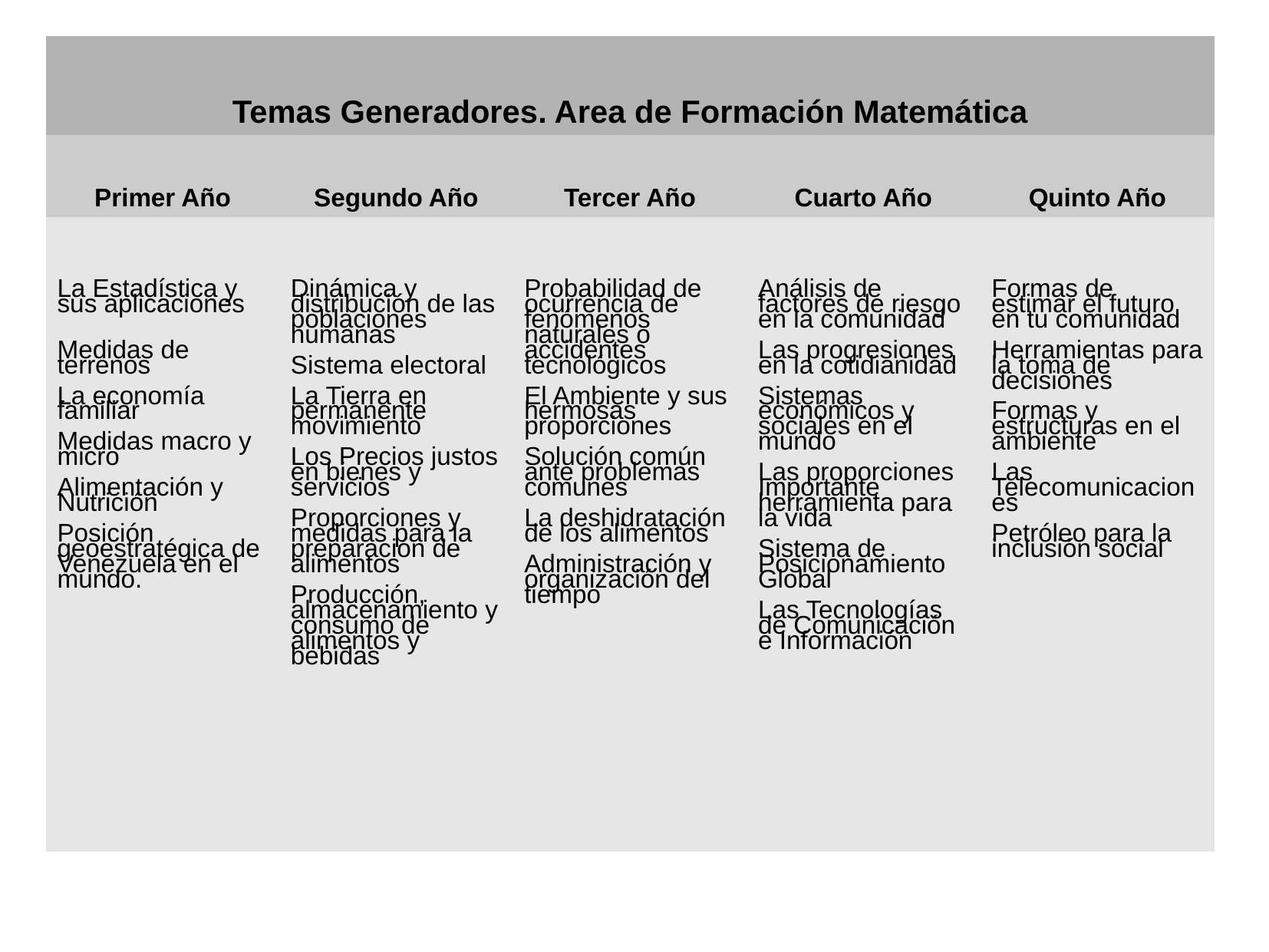

| Temas Generadores. Area de Formación Matemática |  |  |  |  |
| --- | --- | --- | --- | --- |
| Primer Año | Segundo Año | Tercer Año | Cuarto Año | Quinto Año |
| La Estadística y sus aplicaciones Medidas de terrenos La economía familiar Medidas macro y micro Alimentación y Nutrición Posición geoestratégica de Venezuela en el mundo. | Dinámica y distribución de las poblaciones humanas Sistema electoral La Tierra en permanente movimiento Los Precios justos en bienes y servicios Proporciones y medidas para la preparación de alimentos Producción, almacenamiento y consumo de alimentos y bebidas | Probabilidad de ocurrencia de fenómenos naturales o accidentes tecnológicos El Ambiente y sus hermosas proporciones Solución común ante problemas comunes La deshidratación de los alimentos Administración y organización del tiempo | Análisis de factores de riesgo en la comunidad Las progresiones en la cotidianidad Sistemas económicos y sociales en el mundo Las proporciones Importante herramienta para la vida Sistema de Posicionamiento Global Las Tecnologías de Comunicación e Información | Formas de estimar el futuro en tu comunidad Herramientas para la toma de decisiones Formas y estructuras en el ambiente Las Telecomunicaciones Petróleo para la inclusión social |